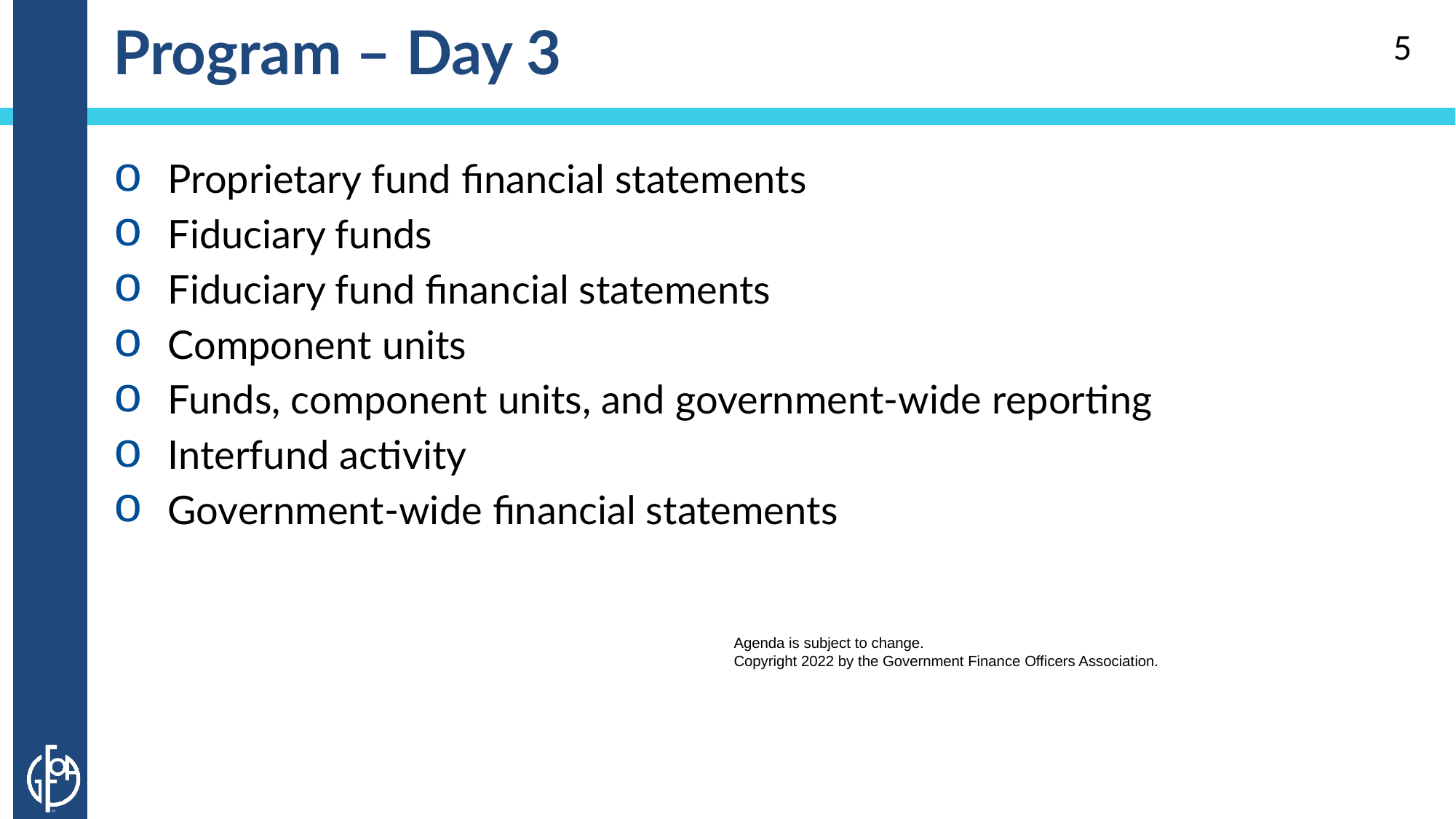

# Program – Day 3
5
Proprietary fund financial statements
Fiduciary funds
Fiduciary fund financial statements
Component units
Funds, component units, and government-wide reporting
Interfund activity
Government-wide financial statements
Agenda is subject to change.
Copyright 2022 by the Government Finance Officers Association.